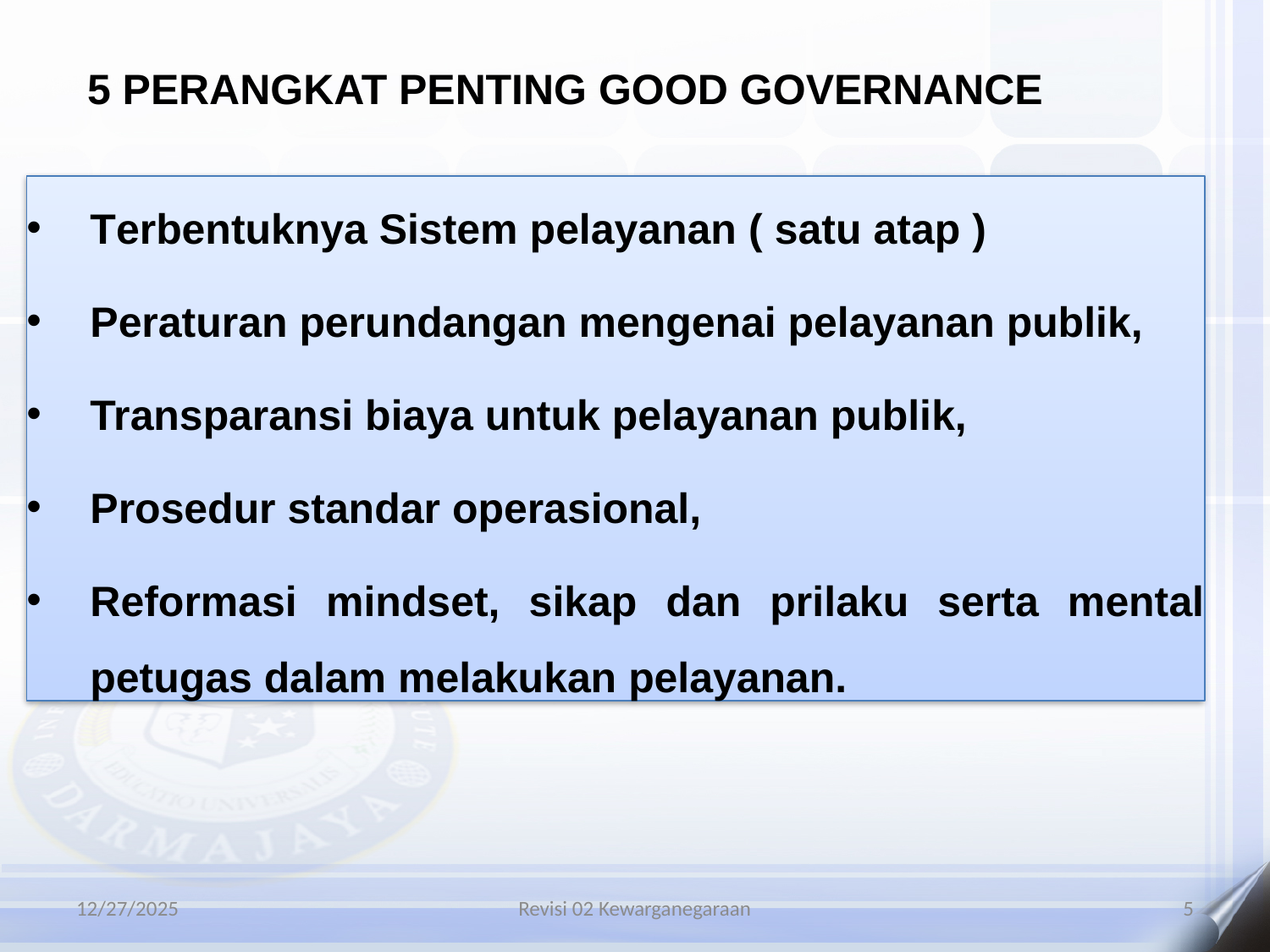

5 PERANGKAT PENTING GOOD GOVERNANCE
Terbentuknya Sistem pelayanan ( satu atap )
Peraturan perundangan mengenai pelayanan publik,
Transparansi biaya untuk pelayanan publik,
Prosedur standar operasional,
Reformasi mindset, sikap dan prilaku serta mental petugas dalam melakukan pelayanan.
12/27/2025
Revisi 02 Kewarganegaraan
5